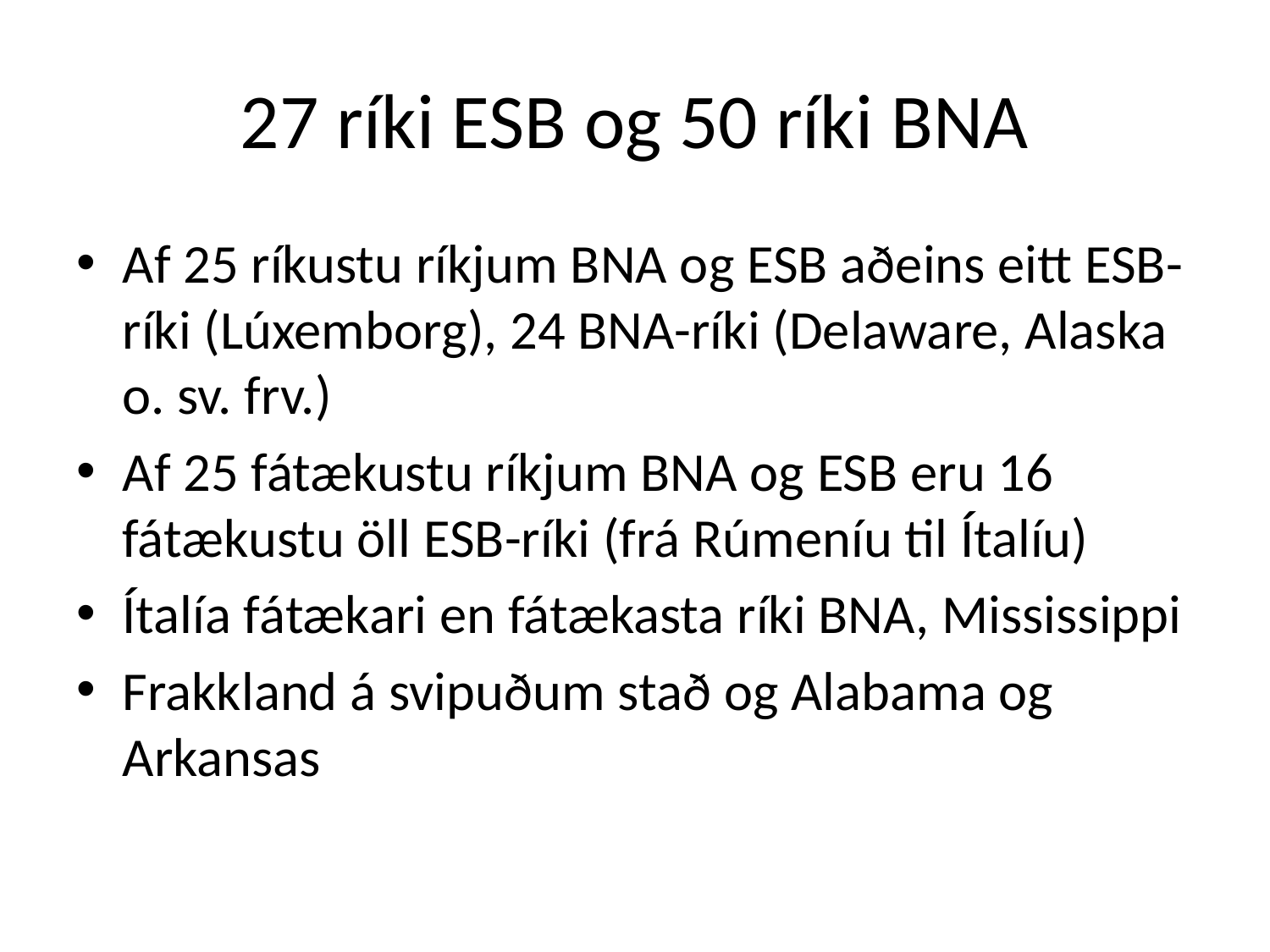

# 27 ríki ESB og 50 ríki BNA
Af 25 ríkustu ríkjum BNA og ESB aðeins eitt ESB-ríki (Lúxemborg), 24 BNA-ríki (Delaware, Alaska o. sv. frv.)
Af 25 fátækustu ríkjum BNA og ESB eru 16 fátækustu öll ESB-ríki (frá Rúmeníu til Ítalíu)
Ítalía fátækari en fátækasta ríki BNA, Mississippi
Frakkland á svipuðum stað og Alabama og Arkansas